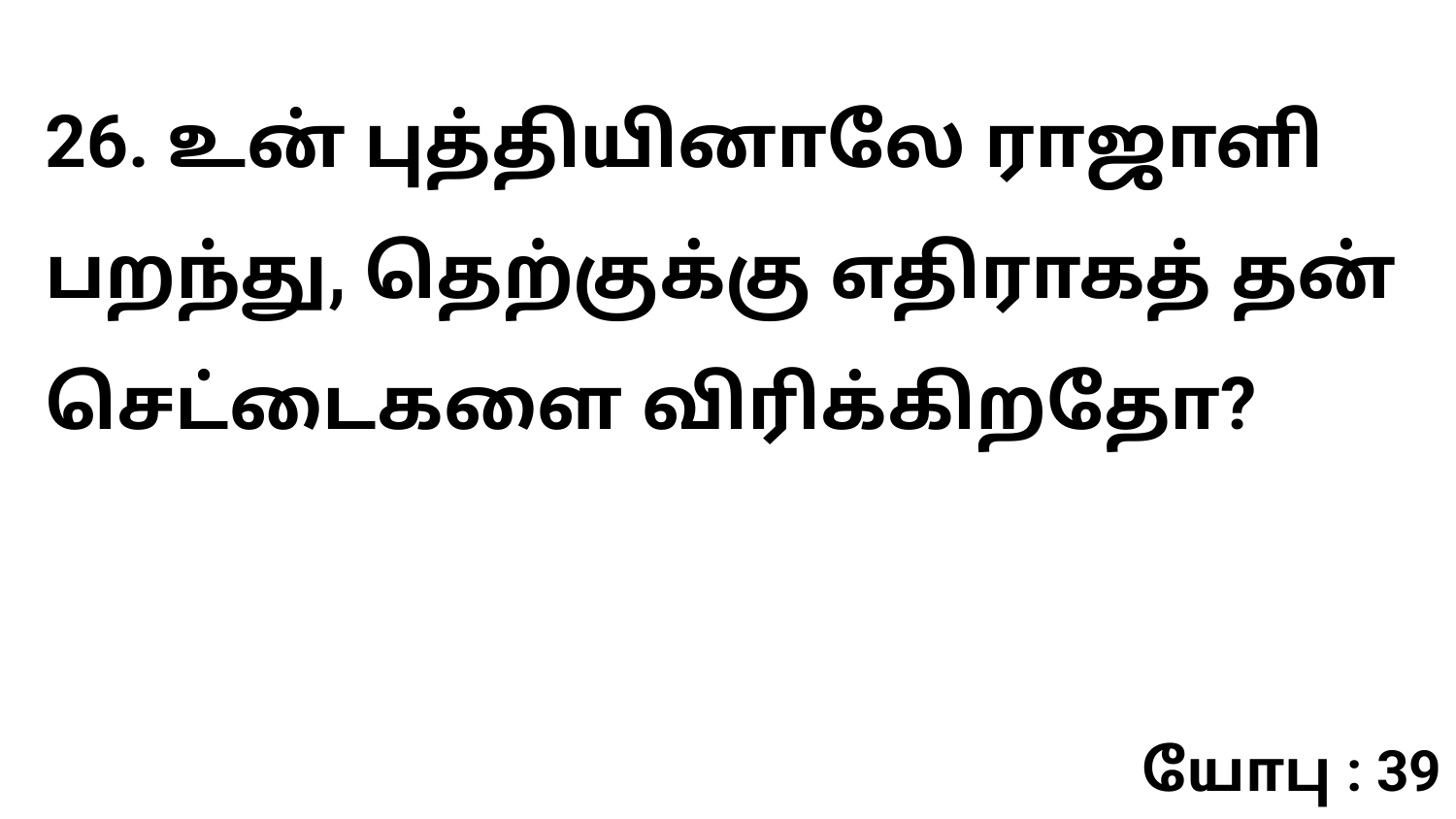

26. உன் புத்தியினாலே ராஜாளி பறந்து, தெற்குக்கு எதிராகத் தன் செட்டைகளை விரிக்கிறதோ?
யோபு : 39